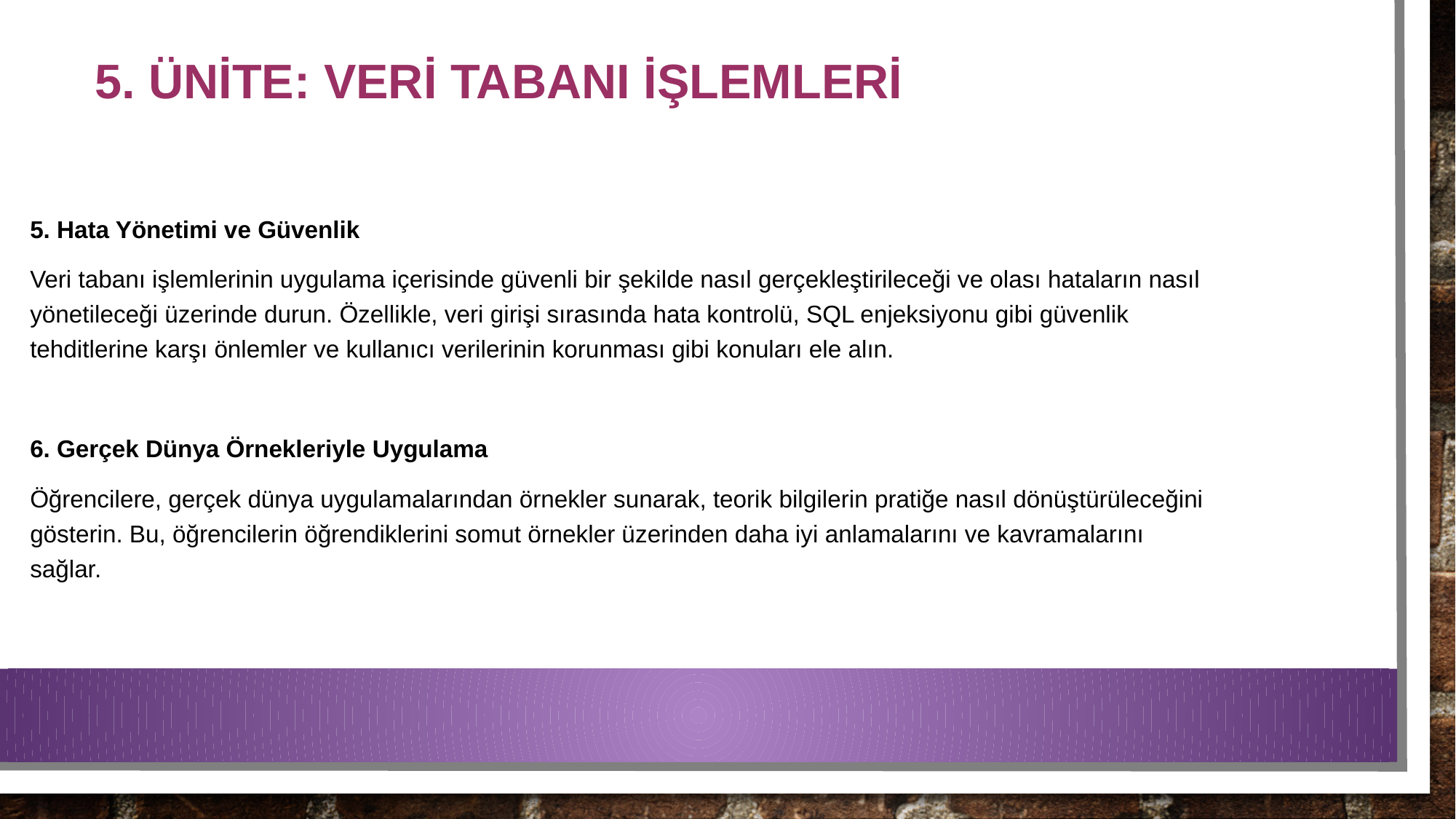

# 5. ÜNİTE: VERİ TABANI İŞLEMLERİ
5. Hata Yönetimi ve Güvenlik
Veri tabanı işlemlerinin uygulama içerisinde güvenli bir şekilde nasıl gerçekleştirileceği ve olası hataların nasıl yönetileceği üzerinde durun. Özellikle, veri girişi sırasında hata kontrolü, SQL enjeksiyonu gibi güvenlik tehditlerine karşı önlemler ve kullanıcı verilerinin korunması gibi konuları ele alın.

6. Gerçek Dünya Örnekleriyle Uygulama
Öğrencilere, gerçek dünya uygulamalarından örnekler sunarak, teorik bilgilerin pratiğe nasıl dönüştürüleceğini gösterin. Bu, öğrencilerin öğrendiklerini somut örnekler üzerinden daha iyi anlamalarını ve kavramalarını sağlar.